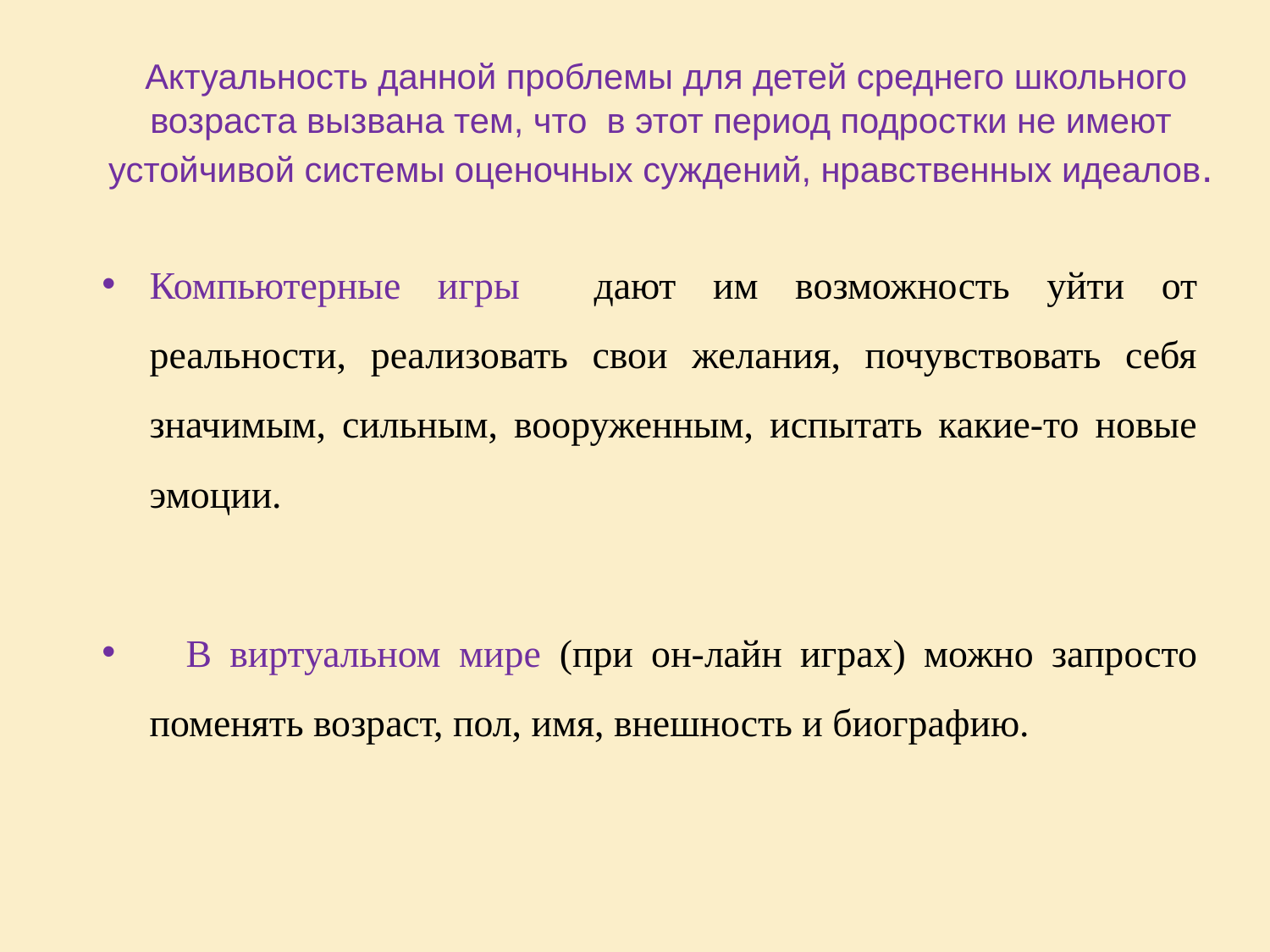

# Актуальность данной проблемы для детей среднего школьного возраста вызвана тем, что  в этот период подростки не имеют устойчивой системы оценочных суждений, нравственных идеалов.

Компьютерные игры  дают им возможность уйти от реальности, реализовать свои желания, почувствовать себя значимым, сильным, вооруженным, испытать какие-то новые эмоции.

  В виртуальном мире (при он-лайн играх) можно запросто поменять возраст, пол, имя, внешность и биографию.